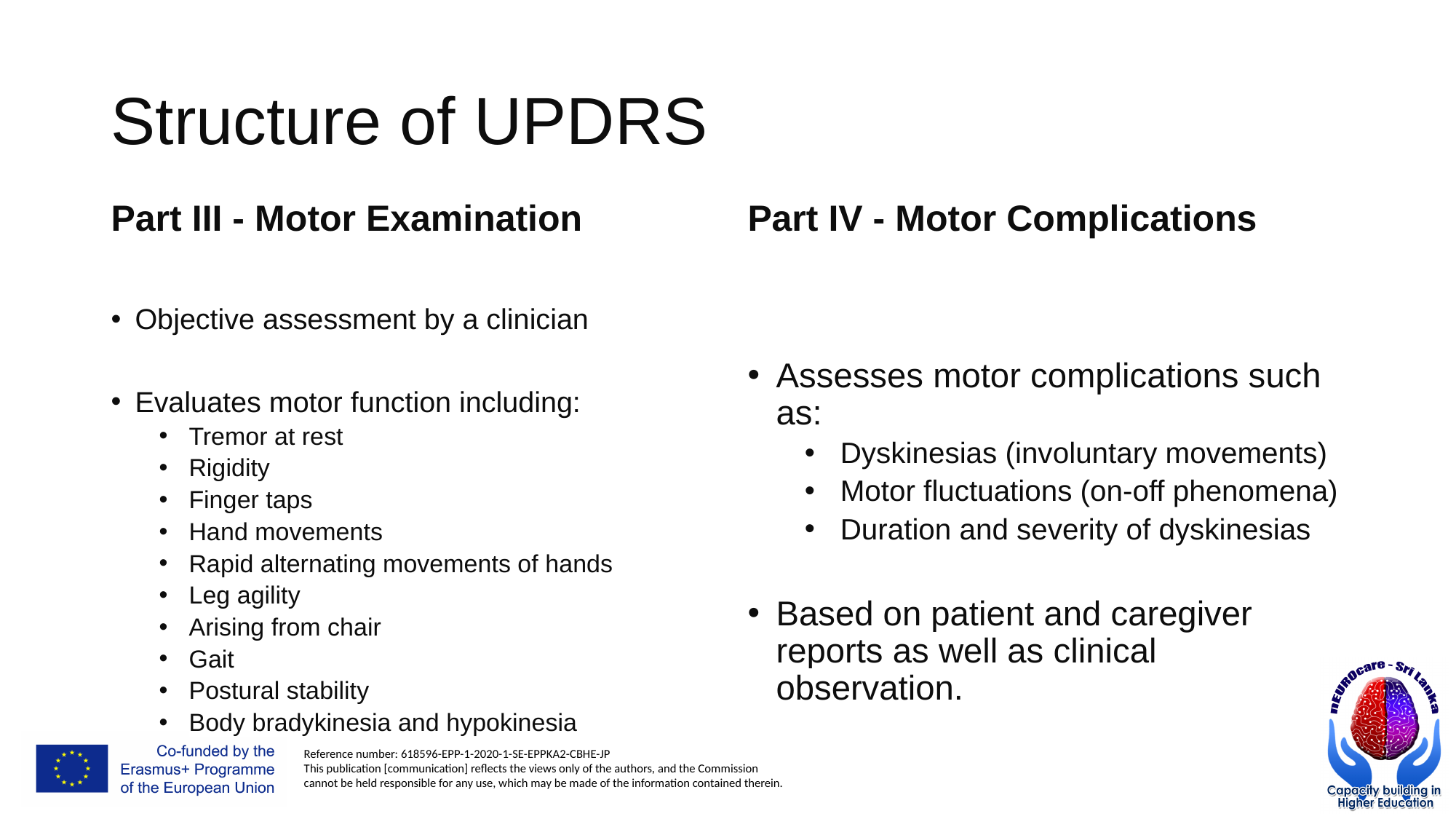

# Structure of UPDRS
Part III - Motor Examination

Part IV - Motor Complications

Objective assessment by a clinician

Evaluates motor function including:
Tremor at rest
Rigidity
Finger taps
Hand movements
Rapid alternating movements of hands
Leg agility
Arising from chair
Gait
Postural stability
Body bradykinesia and hypokinesia

Assesses motor complications such as:
Dyskinesias (involuntary movements)
Motor fluctuations (on-off phenomena)
Duration and severity of dyskinesias

Based on patient and caregiver reports as well as clinical observation.